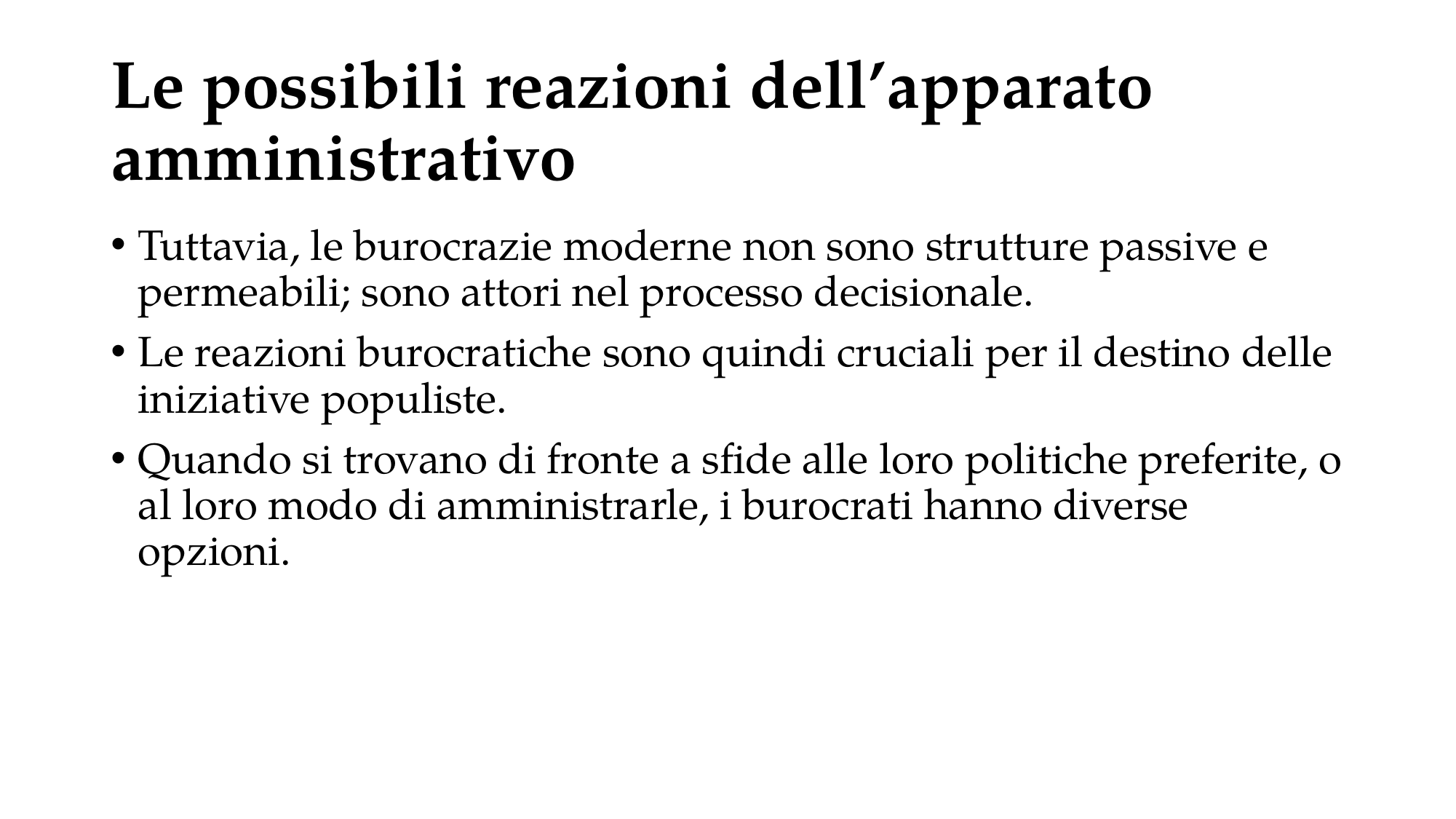

# Le possibili reazioni dell’apparato amministrativo
Tuttavia, le burocrazie moderne non sono strutture passive e permeabili; sono attori nel processo decisionale.
Le reazioni burocratiche sono quindi cruciali per il destino delle iniziative populiste.
Quando si trovano di fronte a sfide alle loro politiche preferite, o al loro modo di amministrarle, i burocrati hanno diverse opzioni.